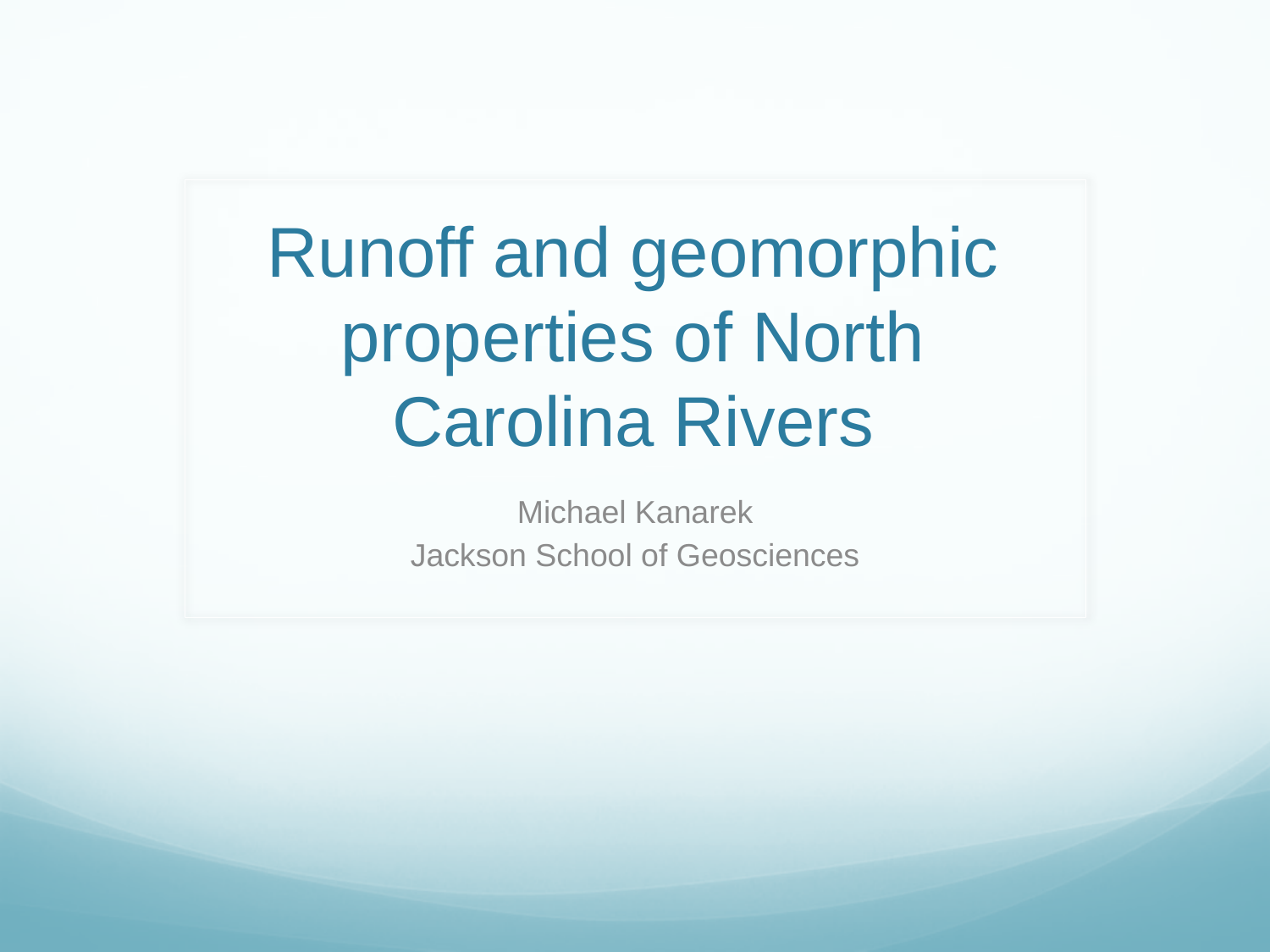

# Runoff and geomorphic properties of North Carolina Rivers
Michael Kanarek
Jackson School of Geosciences